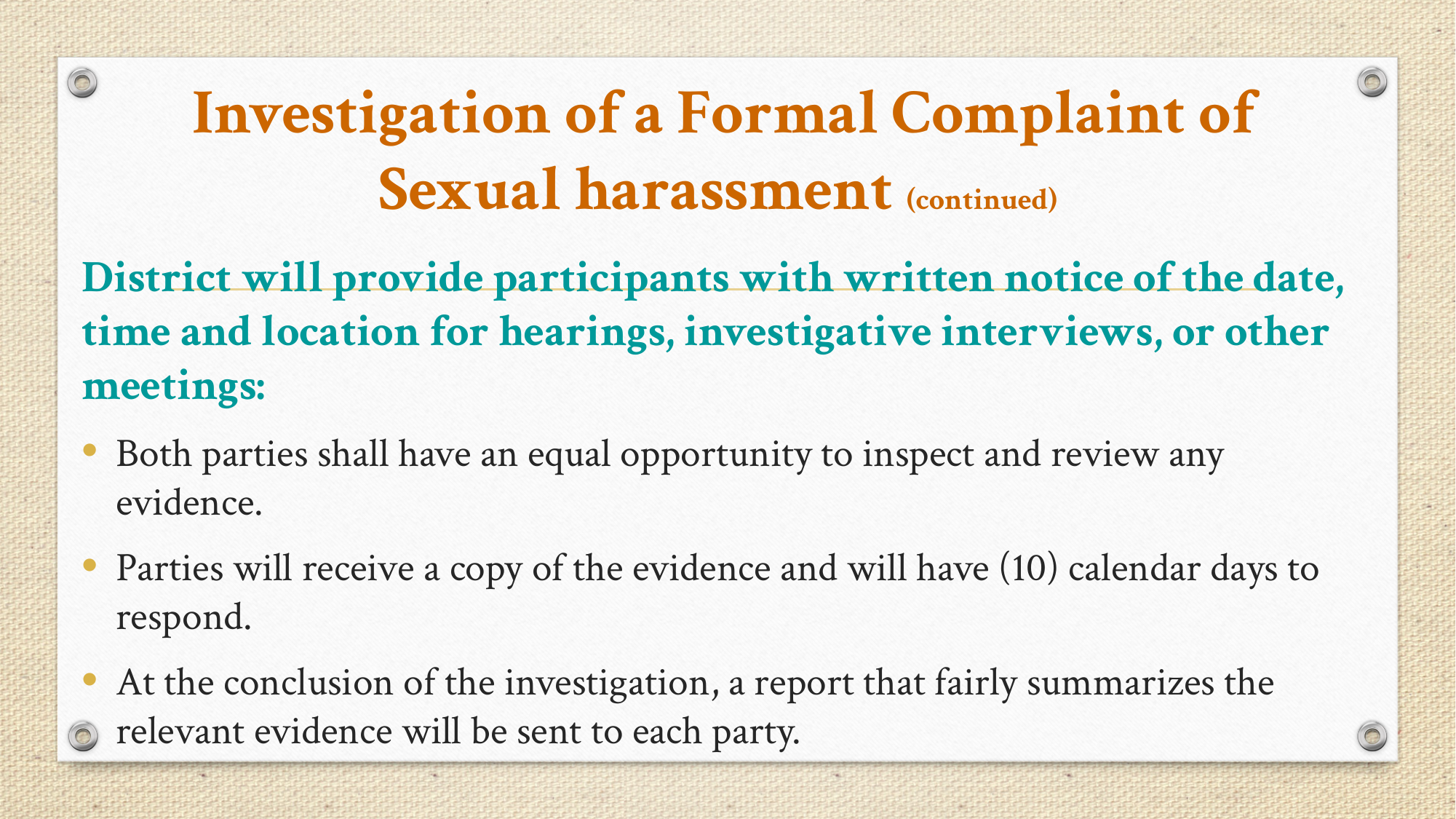

# Investigation of a Formal Complaint of Sexual harassment (continued)
District will provide participants with written notice of the date, time and location for hearings, investigative interviews, or other meetings:
Both parties shall have an equal opportunity to inspect and review any evidence.
Parties will receive a copy of the evidence and will have (10) calendar days to respond.
At the conclusion of the investigation, a report that fairly summarizes the relevant evidence will be sent to each party.